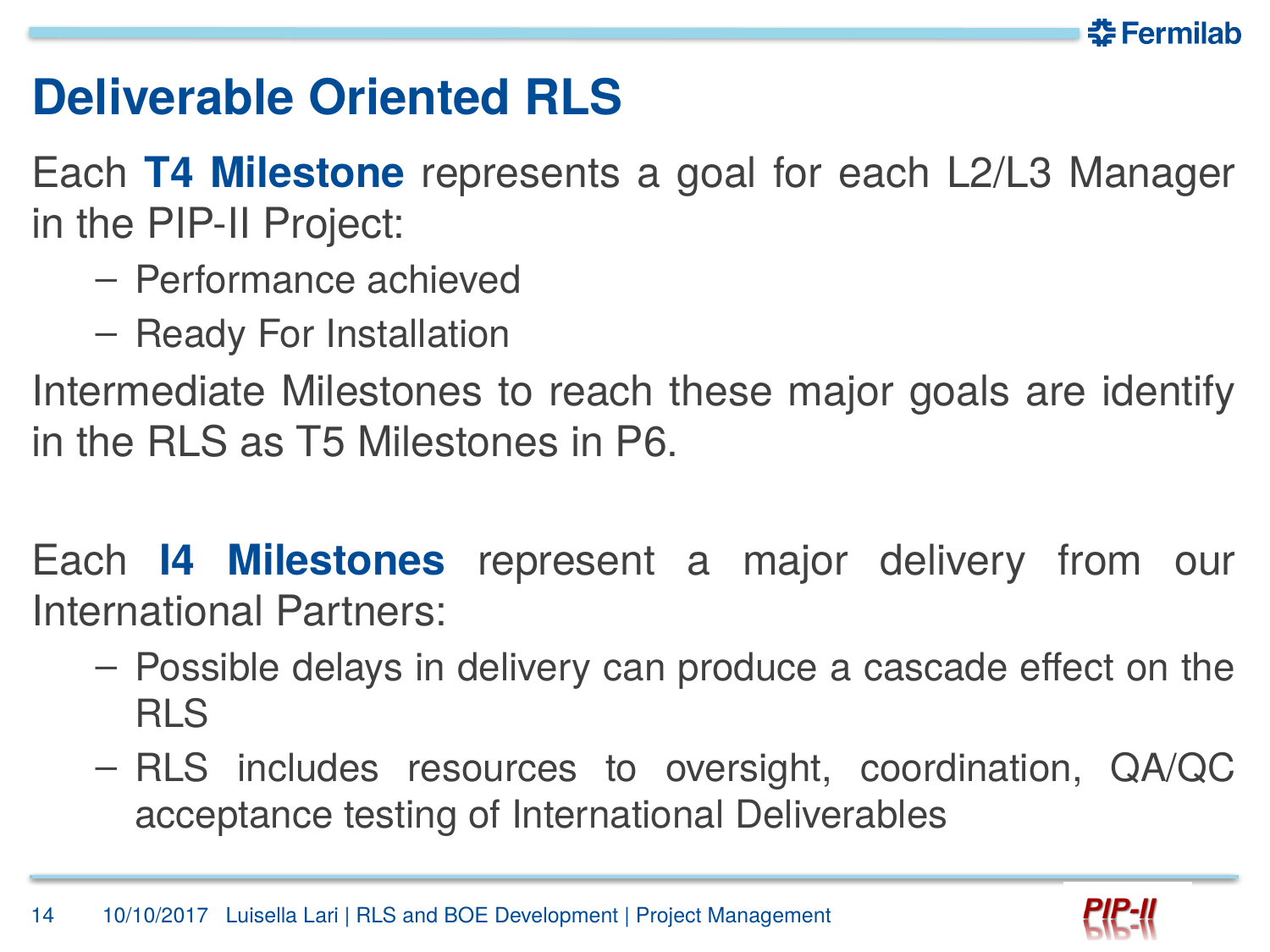

# Deliverable Oriented RLS
Each T4 Milestone represents a goal for each L2/L3 Manager in the PIP-II Project:
Performance achieved
Ready For Installation
Intermediate Milestones to reach these major goals are identify in the RLS as T5 Milestones in P6.

Each I4 Milestones represent a major delivery from our International Partners:
Possible delays in delivery can produce a cascade effect on the RLS
RLS includes resources to oversight, coordination, QA/QC acceptance testing of International Deliverables

14
10/10/2017
Luisella Lari | RLS and BOE Development | Project Management